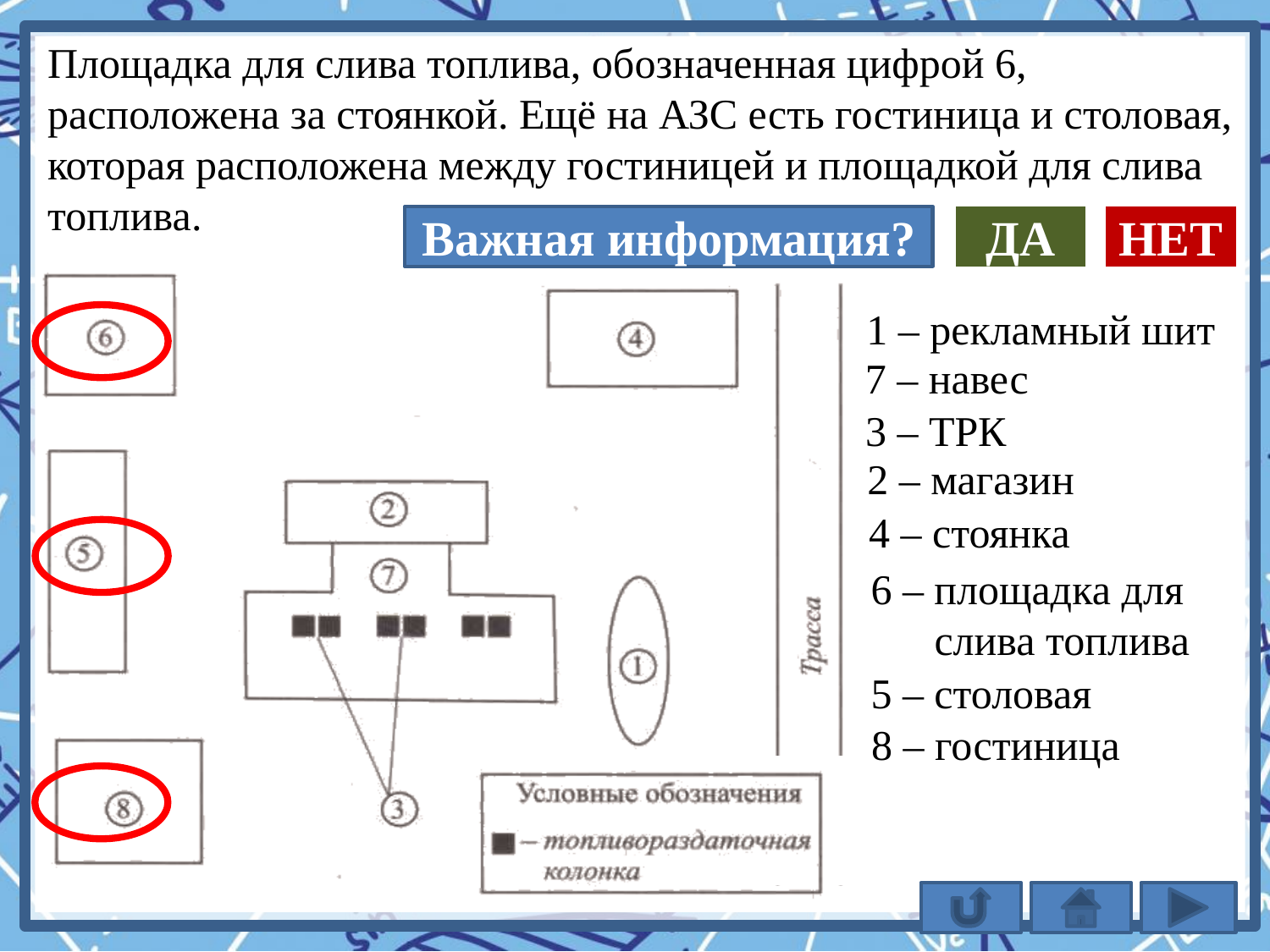

Площадка для слива топлива, обозначенная цифрой 6, расположена за стоянкой. Ещё на АЗС есть гостиница и столовая, которая расположена между гостиницей и площадкой для слива топлива.

Важная информация?
ДА
НЕТ
1 – рекламный шит

7 – навес
3 – ТРК
2 – магазин
4 – стоянка

6 – площадка для
      слива топлива
5 – столовая
8 – гостиница